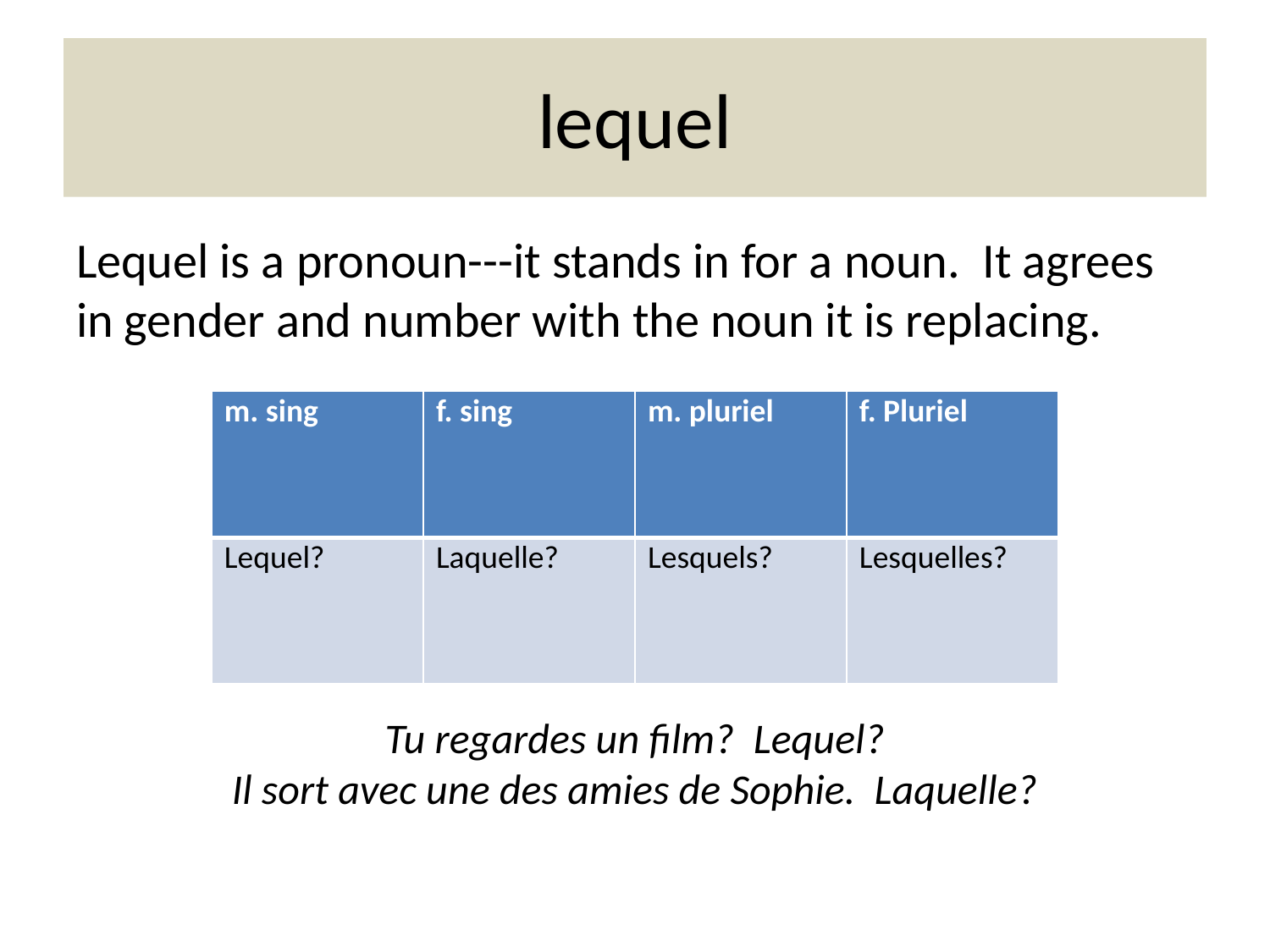

# lequel
Lequel is a pronoun---it stands in for a noun.  It agrees in gender and number with the noun it is replacing.

Tu regardes un film?  Lequel?
Il sort avec une des amies de Sophie.  Laquelle?

| m. sing | f. sing | m. pluriel | f. Pluriel |
| --- | --- | --- | --- |
| Lequel? | Laquelle? | Lesquels? | Lesquelles? |